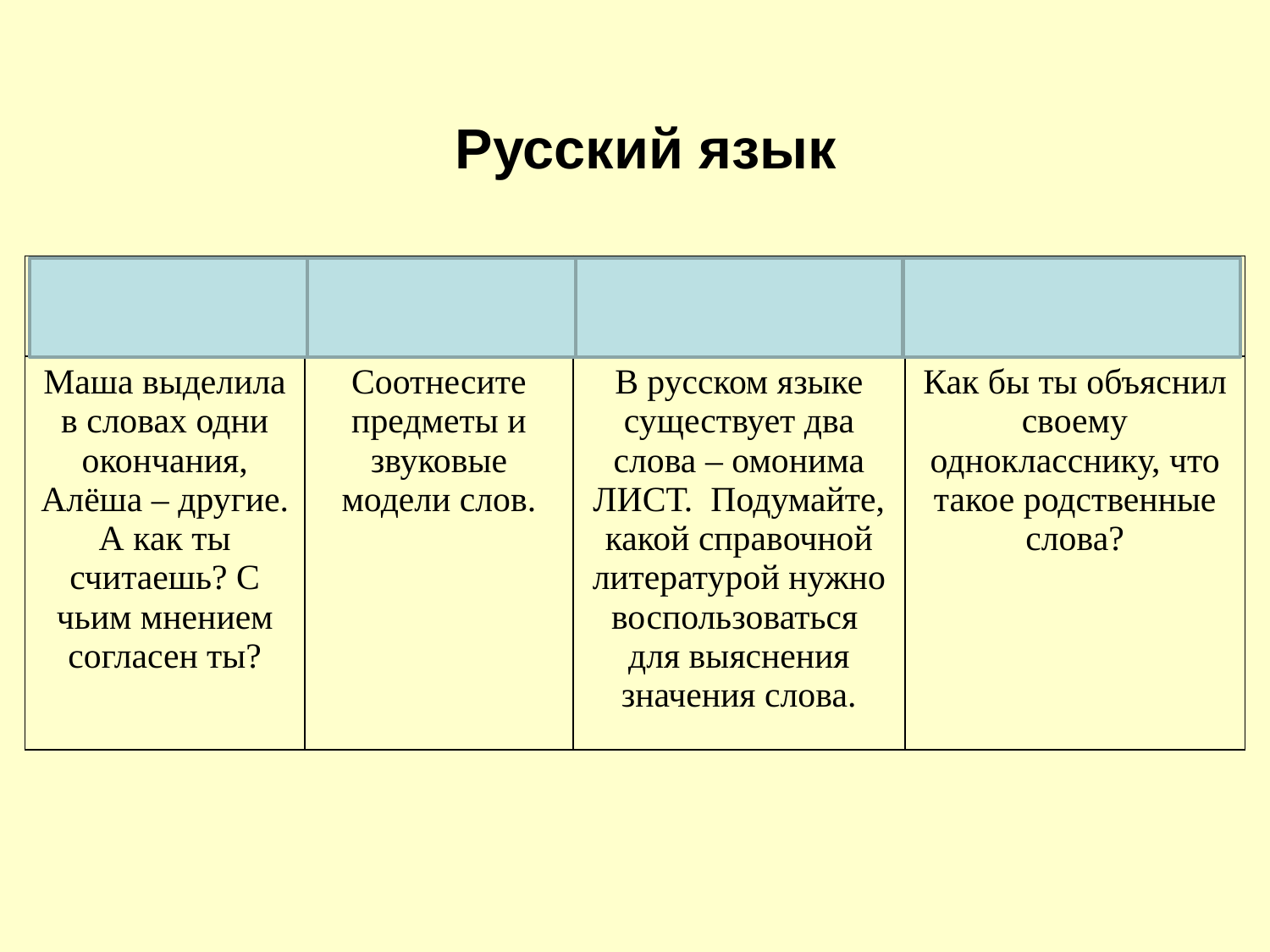

Русский язык
| Личностные УУД | Регулятивные УУД | Познавательные УУД | Коммуникативные УУД |
| --- | --- | --- | --- |
| Маша выделила в словах одни окончания, Алёша – другие. А как ты считаешь? С чьим мнением согласен ты? | Соотнесите предметы и звуковые модели слов. | В русском языке существует два слова – омонима ЛИСТ. Подумайте, какой справочной литературой нужно воспользоваться для выяснения значения слова. | Как бы ты объяснил своему однокласснику, что такое родственные слова? |